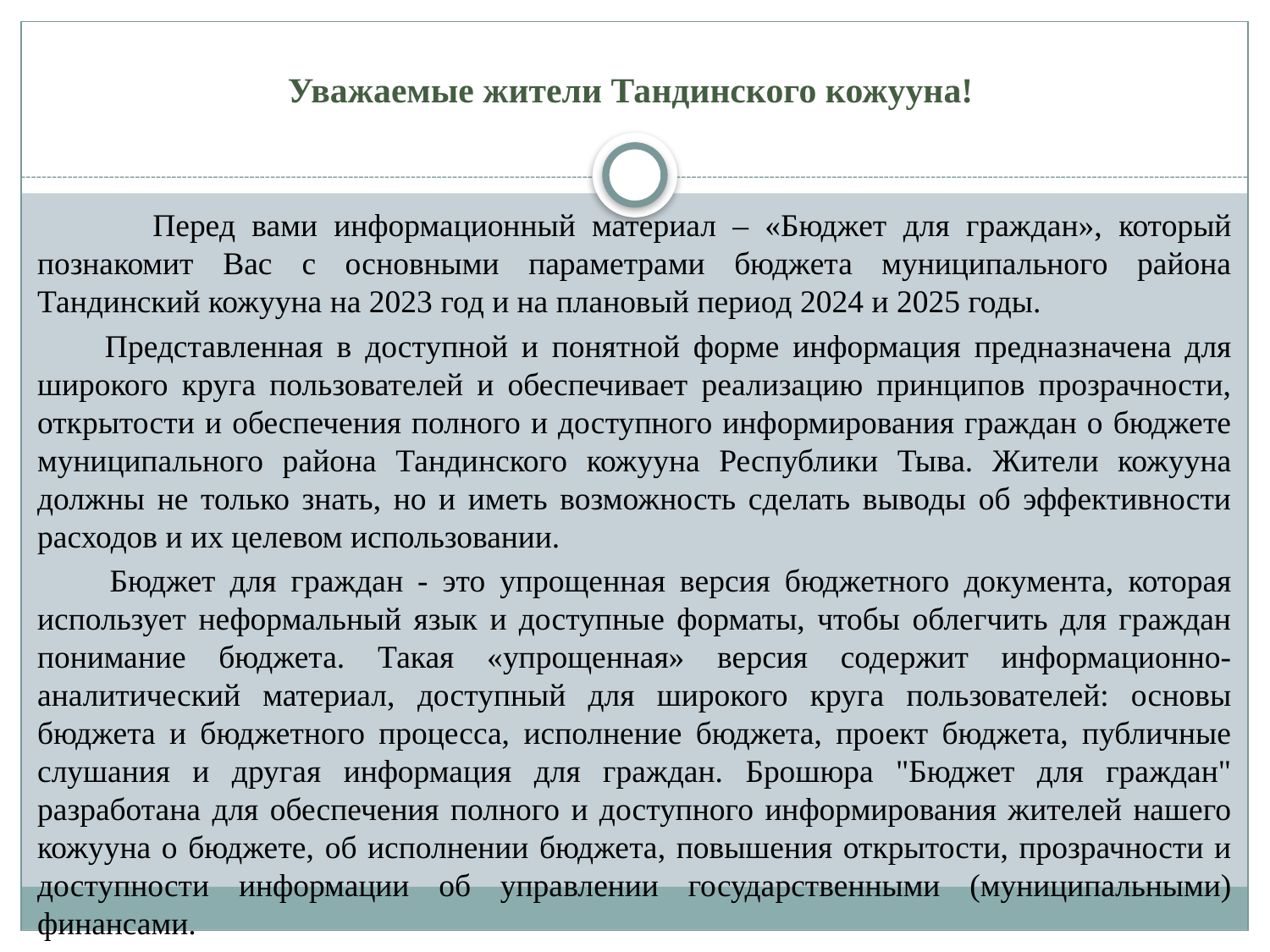

Уважаемые жители Тандинского кожууна!

       Перед вами информационный материал – «Бюджет для граждан», который познакомит Вас с основными параметрами бюджета муниципального района Тандинский кожууна на 2023 год и на плановый период 2024 и 2025 годы.
     Представленная в доступной и понятной форме информация предназначена для широкого круга пользователей и обеспечивает реализацию принципов прозрачности, открытости и обеспечения полного и доступного информирования граждан о бюджете муниципального района Тандинского кожууна Республики Тыва. Жители кожууна должны не только знать, но и иметь возможность сделать выводы об эффективности расходов и их целевом использовании.
     Бюджет для граждан - это упрощенная версия бюджетного документа, которая использует неформальный язык и доступные форматы, чтобы облегчить для граждан понимание бюджета. Такая «упрощенная» версия содержит информационно-аналитический материал, доступный для широкого круга пользователей: основы бюджета и бюджетного процесса, исполнение бюджета, проект бюджета, публичные слушания и другая информация для граждан. Брошюра "Бюджет для граждан" разработана для обеспечения полного и доступного информирования жителей нашего кожууна о бюджете, об исполнении бюджета, повышения открытости, прозрачности и доступности информации об управлении государственными (муниципальными) финансами.